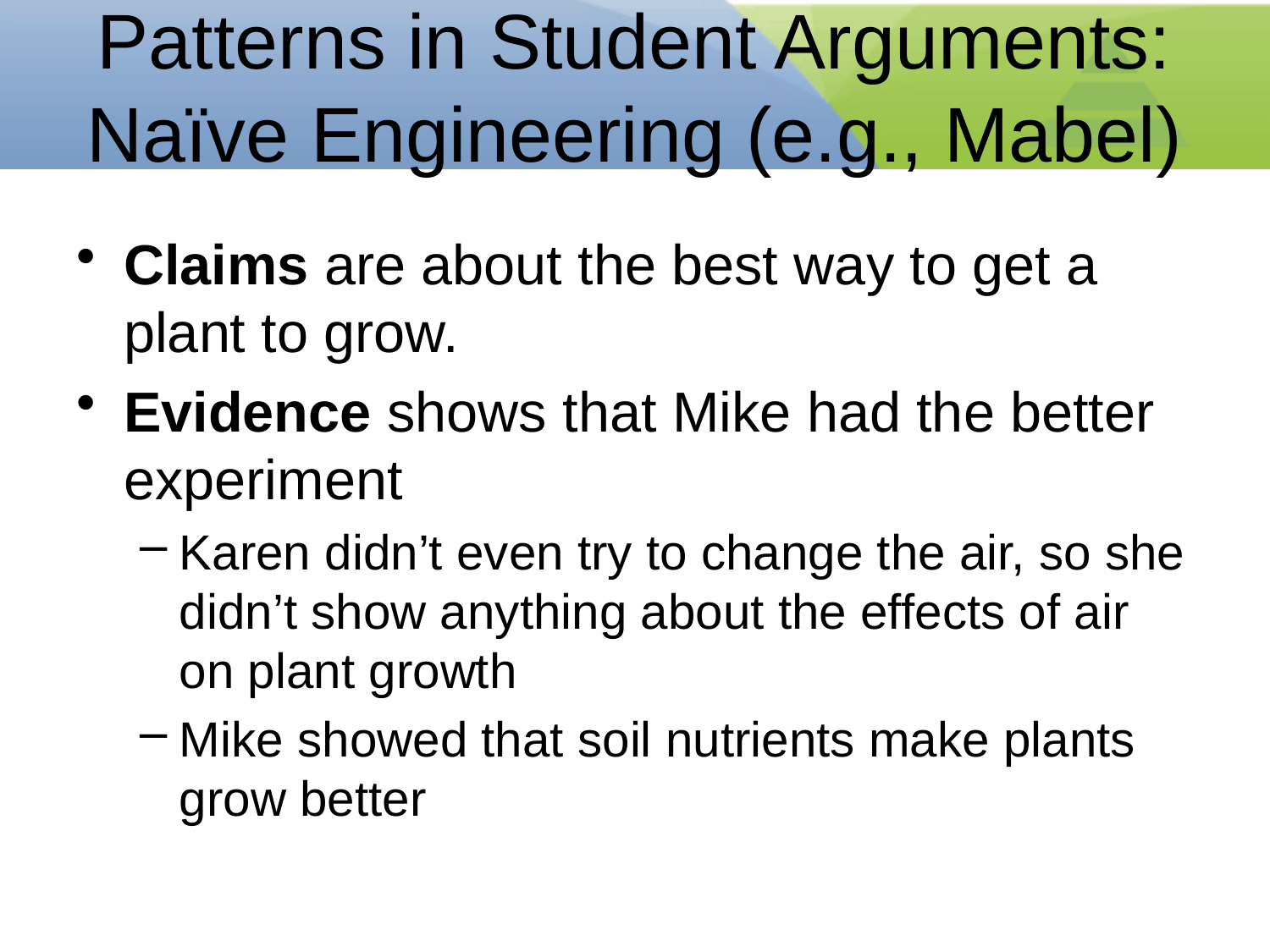

# Patterns in Student Arguments: Naïve Engineering (e.g., Mabel)
Claims are about the best way to get a plant to grow.
Evidence shows that Mike had the better experiment
Karen didn’t even try to change the air, so she didn’t show anything about the effects of air on plant growth
Mike showed that soil nutrients make plants grow better